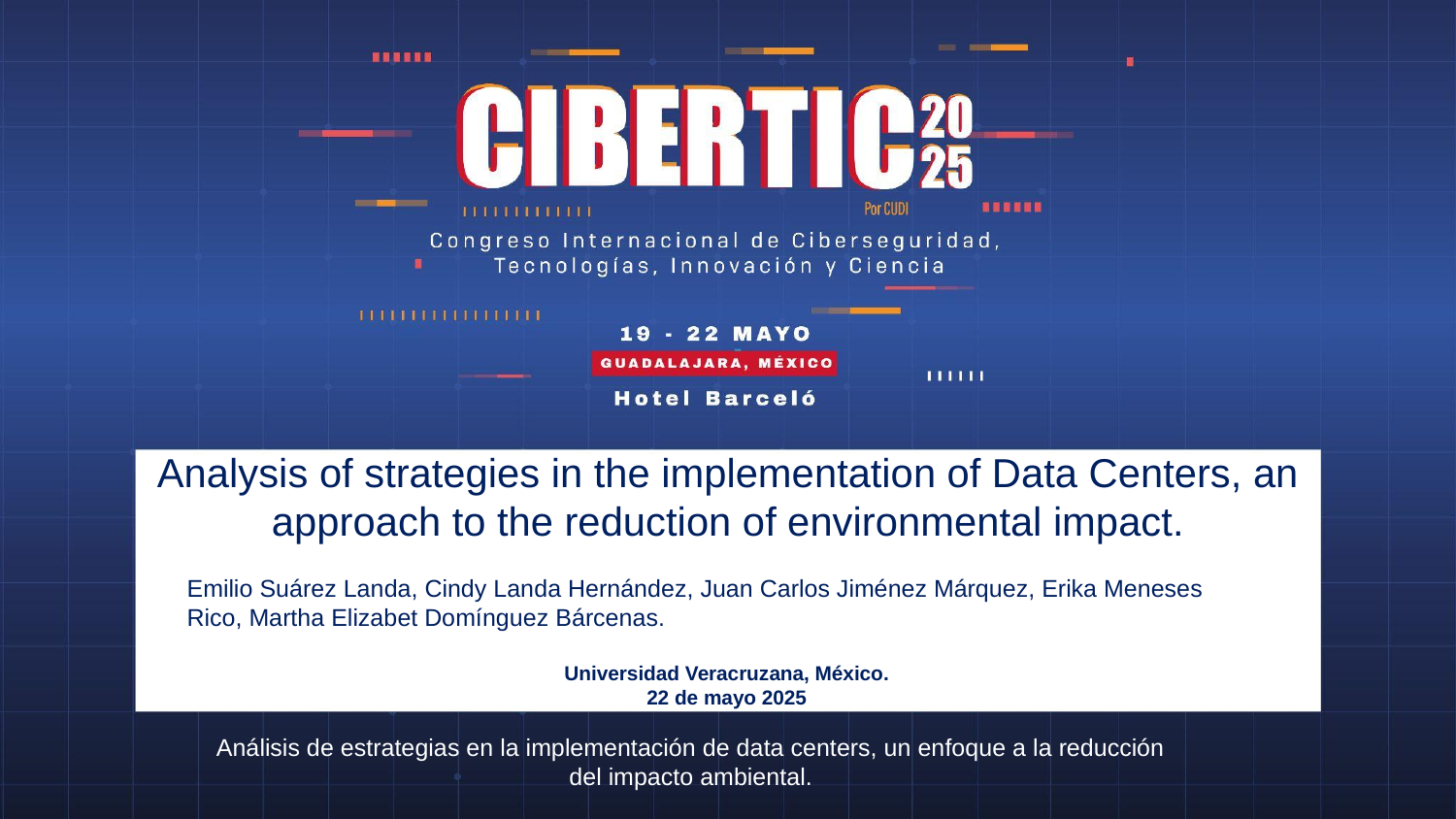

# Analysis of strategies in the implementation of Data Centers, an approach to the reduction of environmental impact.
Emilio Suárez Landa, Cindy Landa Hernández, Juan Carlos Jiménez Márquez, Erika Meneses Rico, Martha Elizabet Domínguez Bárcenas.

Universidad Veracruzana, México.
22 de mayo 2025
Análisis de estrategias en la implementación de data centers, un enfoque a la reducción del impacto ambiental.